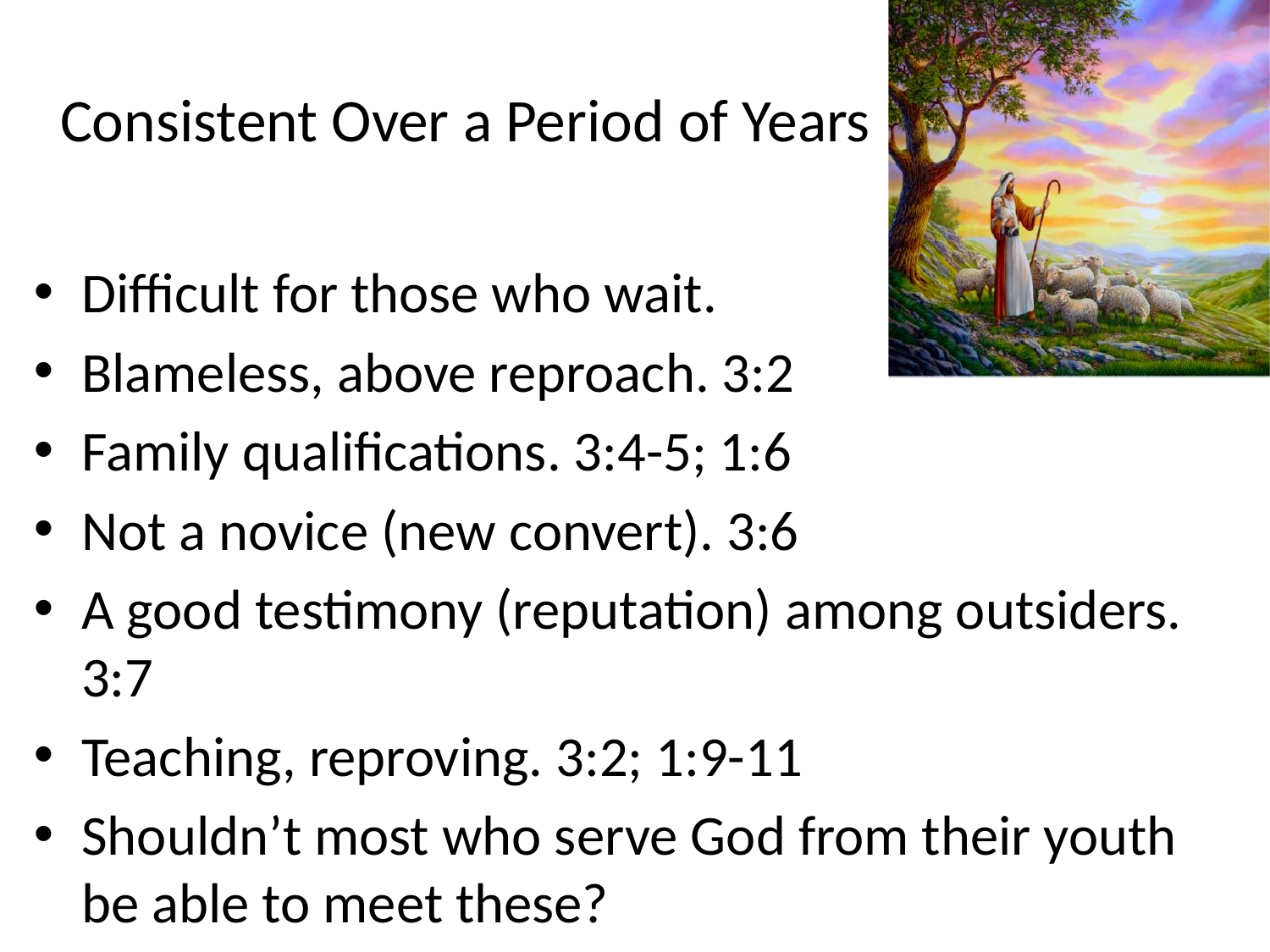

# Consistent Over a Period of Years
Difficult for those who wait.
Blameless, above reproach. 3:2
Family qualifications. 3:4-5; 1:6
Not a novice (new convert). 3:6
A good testimony (reputation) among outsiders. 3:7
Teaching, reproving. 3:2; 1:9-11
Shouldn’t most who serve God from their youth be able to meet these?